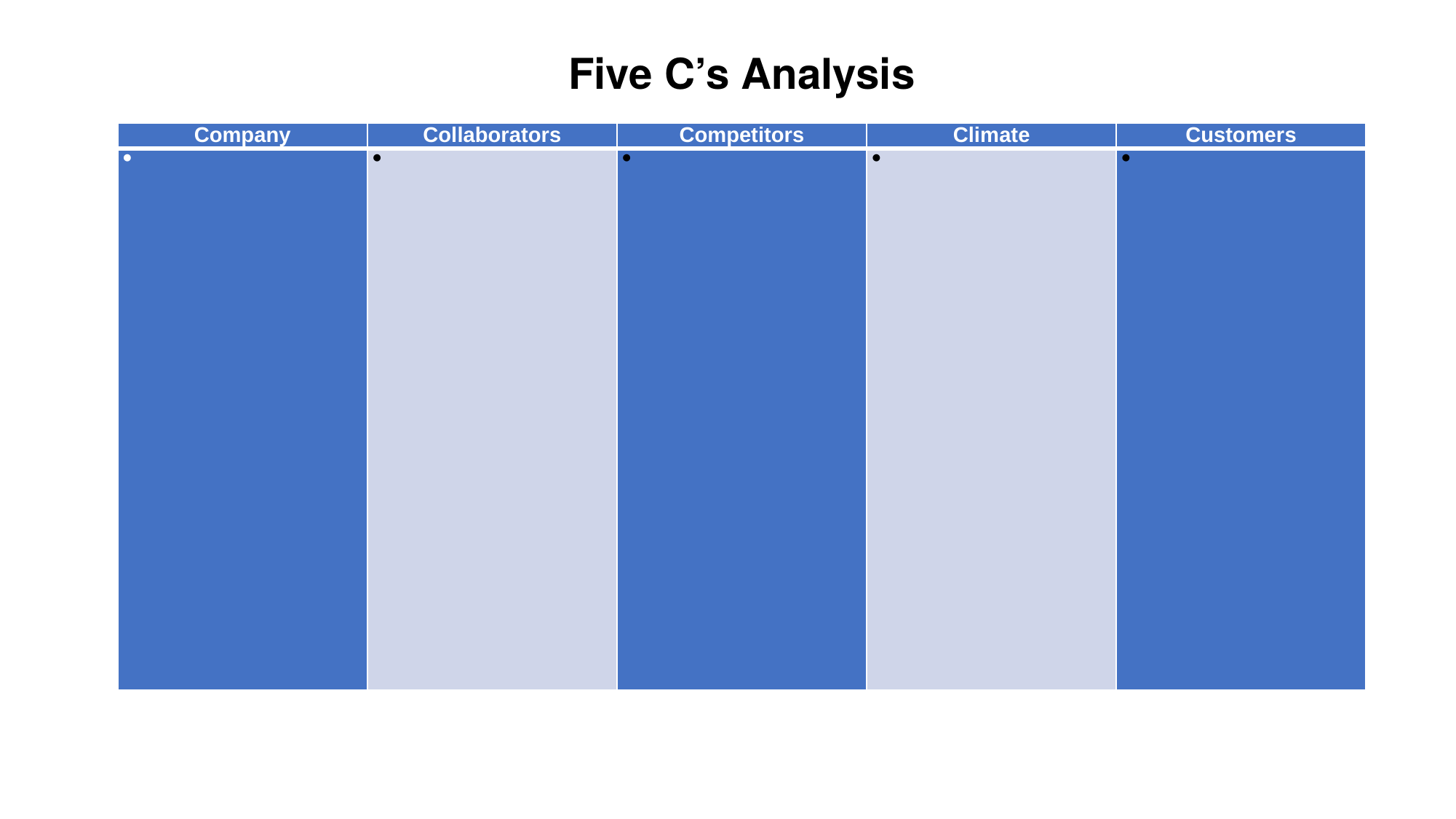

Five C’s Analysis
| Company | Collaborators | Competitors | Climate | Customers |
| --- | --- | --- | --- | --- |
|  |  |  |  |  |